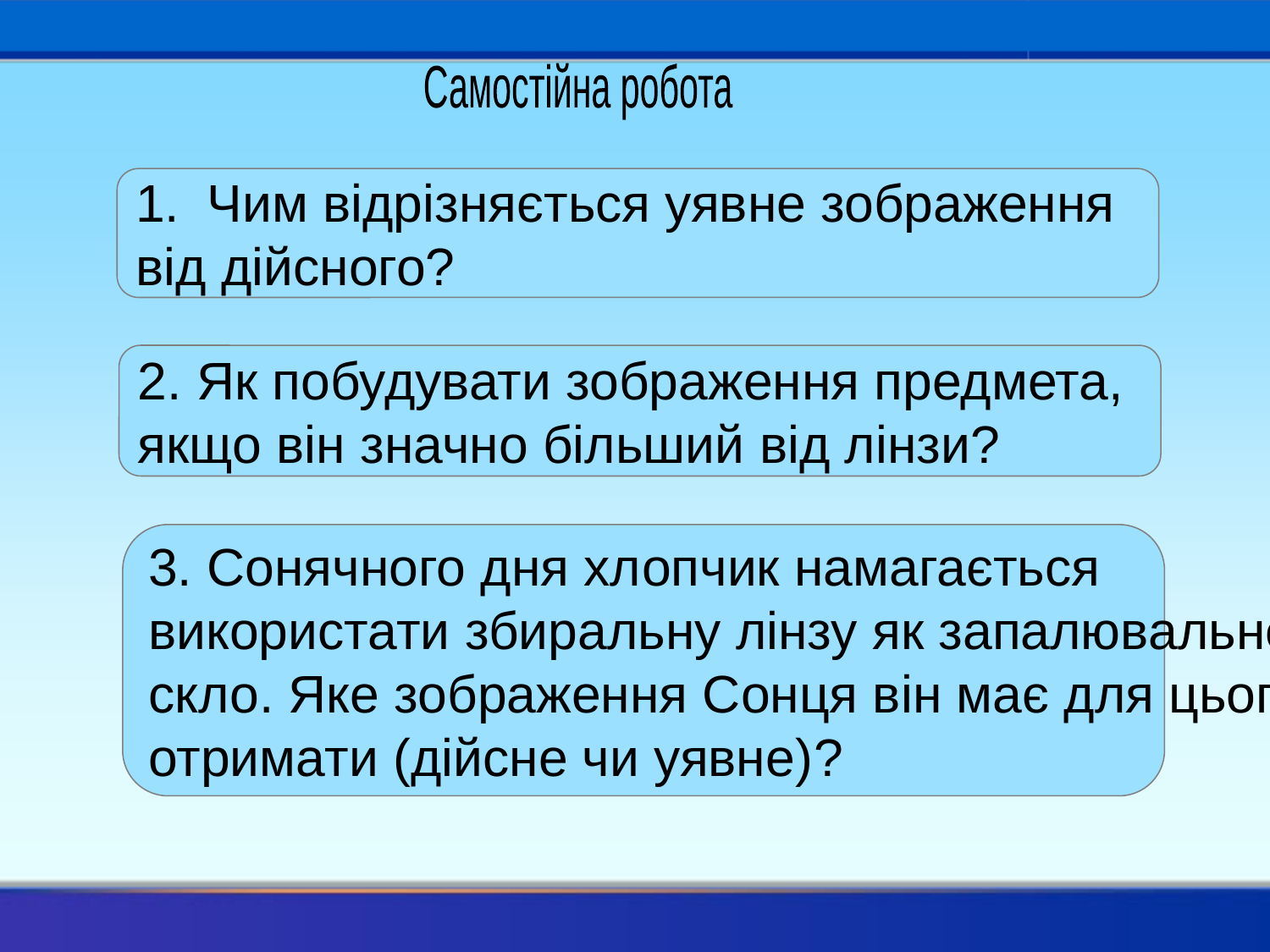

Самостійна робота
Чим відрізняється уявне зображення
від дійсного?
2. Як побудувати зображення предмета,
якщо він значно більший від лінзи?
3. Сонячного дня хлопчик намагається
використати збиральну лінзу як запалювальне
скло. Яке зображення Сонця він має для цього
отримати (дійсне чи уявне)?